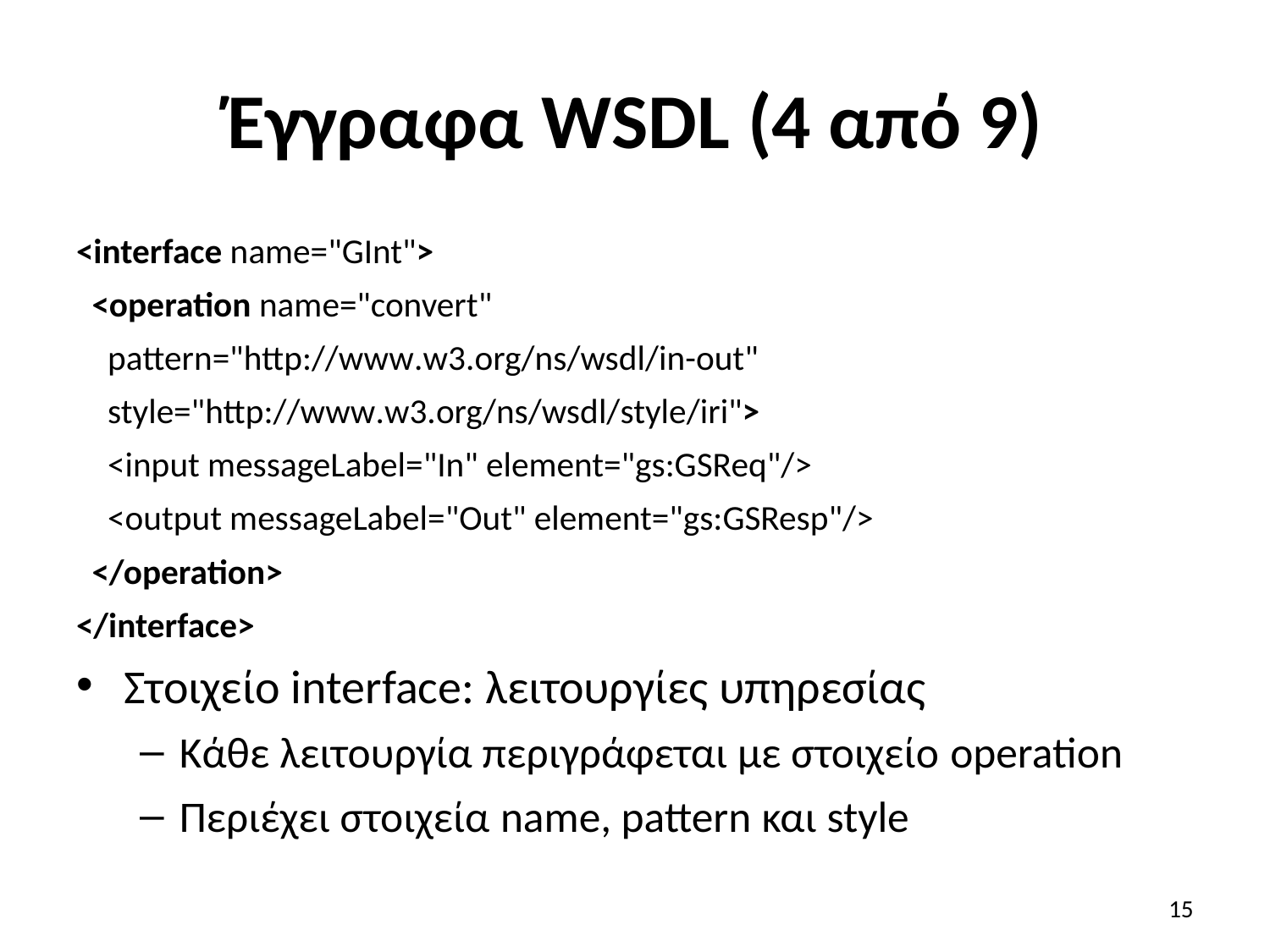

# Έγγραφα WSDL (4 από 9)
<interface name="GInt">
  <operation name="convert"
    pattern="http://www.w3.org/ns/wsdl/in-out"
    style="http://www.w3.org/ns/wsdl/style/iri">
    <input messageLabel="In" element="gs:GSReq"/>
    <output messageLabel="Out" element="gs:GSResp"/>
  </operation>
</interface>
Στοιχείο interface: λειτουργίες υπηρεσίας
Κάθε λειτουργία περιγράφεται με στοιχείο operation
Περιέχει στοιχεία name, pattern και style
15